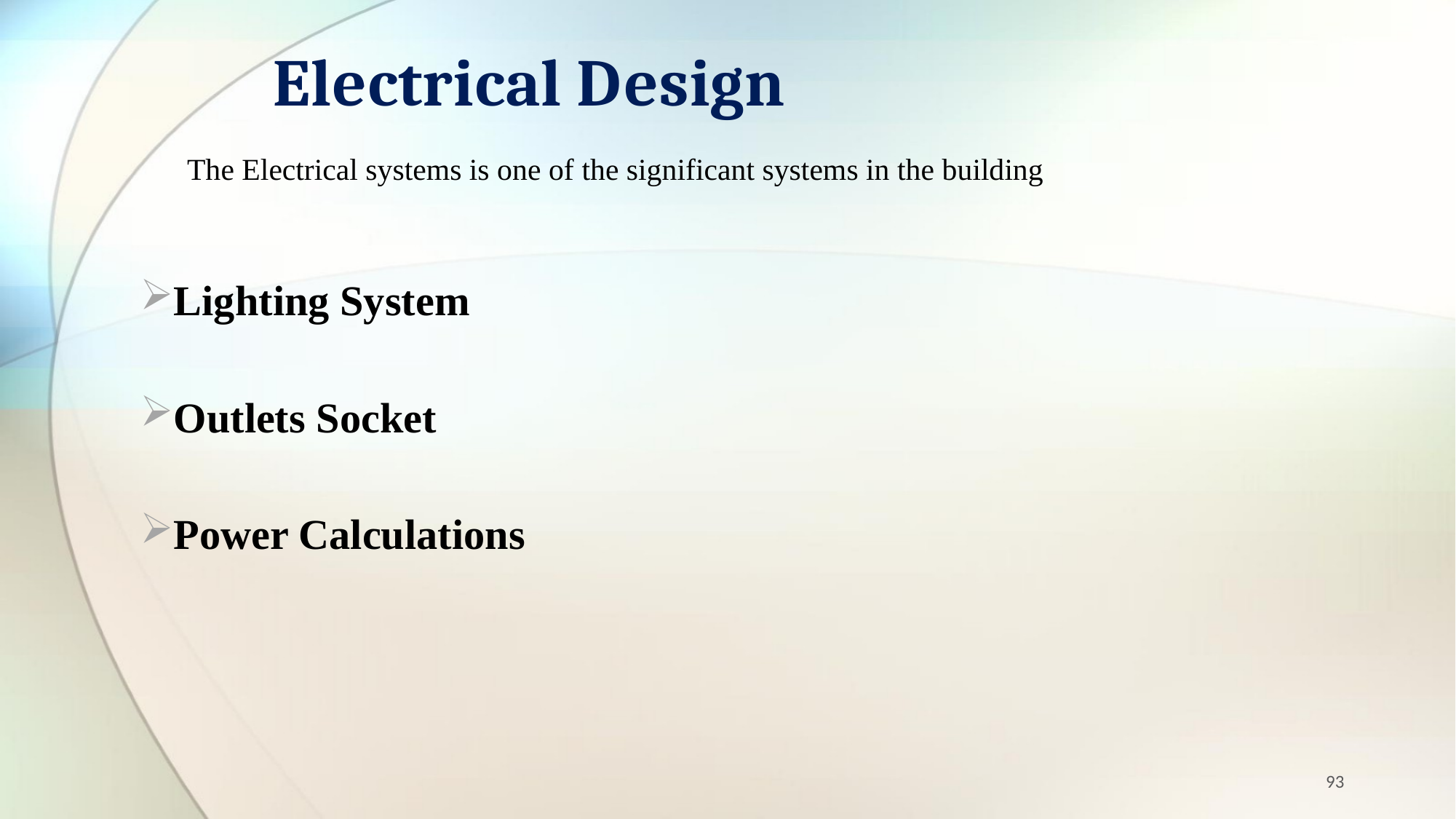

# Electrical Design
The Electrical systems is one of the significant systems in the building

Lighting System

Outlets Socket

Power Calculations

93